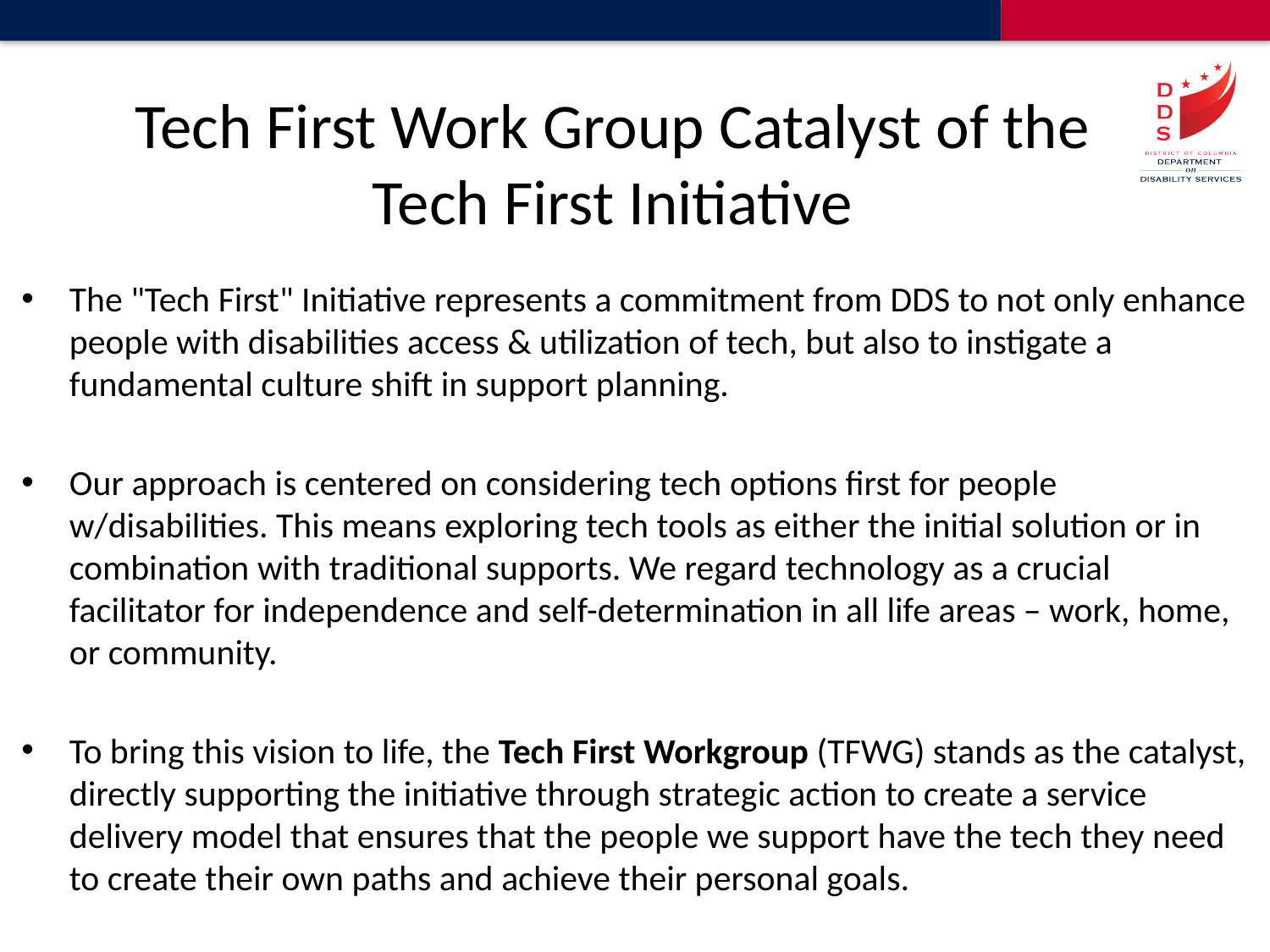

# Tech First Work Group Catalyst of the Tech First Initiative
The "Tech First" Initiative represents a commitment from DDS to not only enhance people with disabilities access & utilization of tech, but also to instigate a fundamental culture shift in support planning.

Our approach is centered on considering tech options first for people w/disabilities. This means exploring tech tools as either the initial solution or in combination with traditional supports. We regard technology as a crucial facilitator for independence and self-determination in all life areas – work, home, or community.

To bring this vision to life, the Tech First Workgroup (TFWG) stands as the catalyst, directly supporting the initiative through strategic action to create a service delivery model that ensures that the people we support have the tech they need to create their own paths and achieve their personal goals.